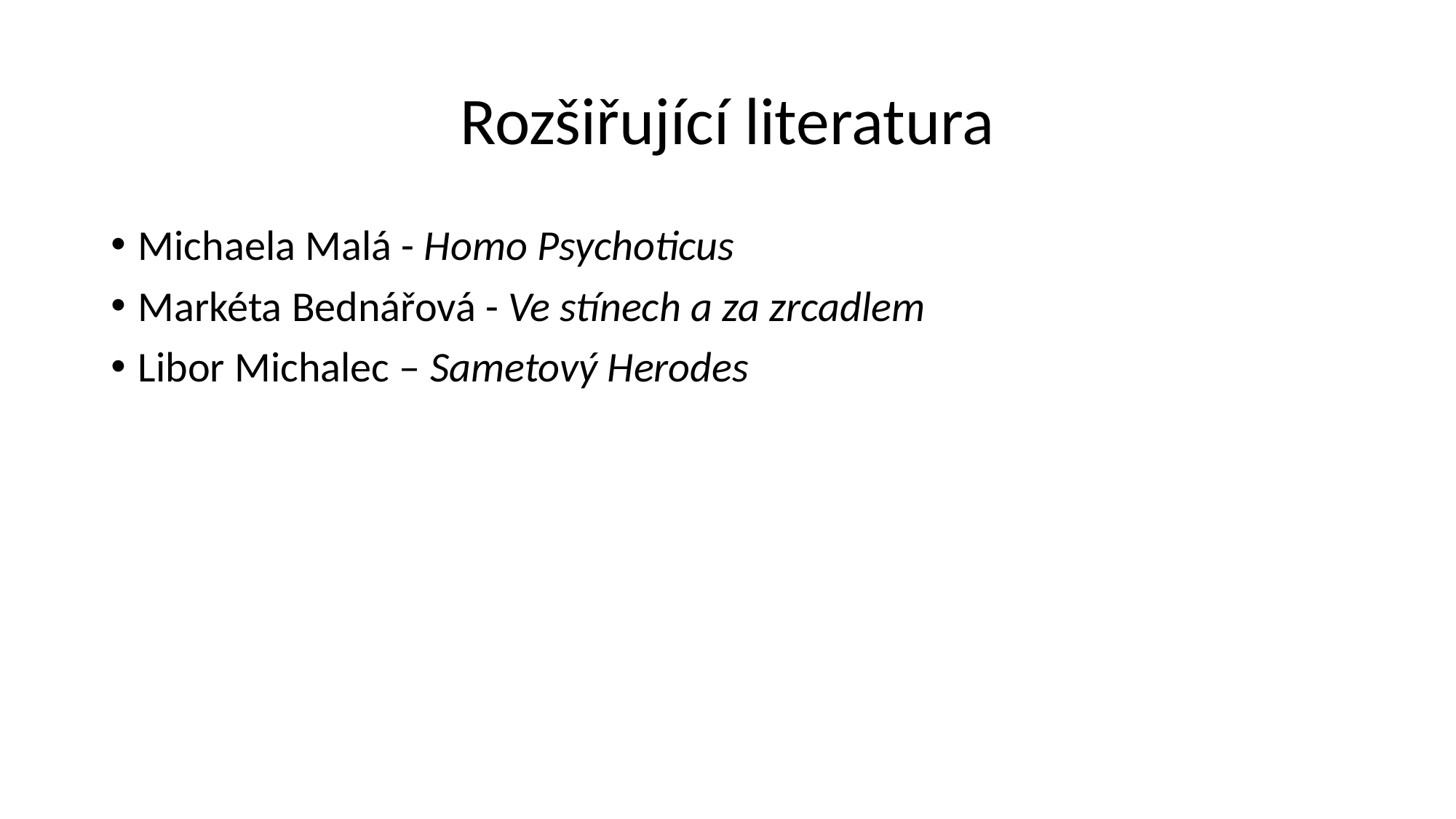

# Rozšiřující literatura
Michaela Malá - Homo Psychoticus
Markéta Bednářová - Ve stínech a za zrcadlem
Libor Michalec – Sametový Herodes